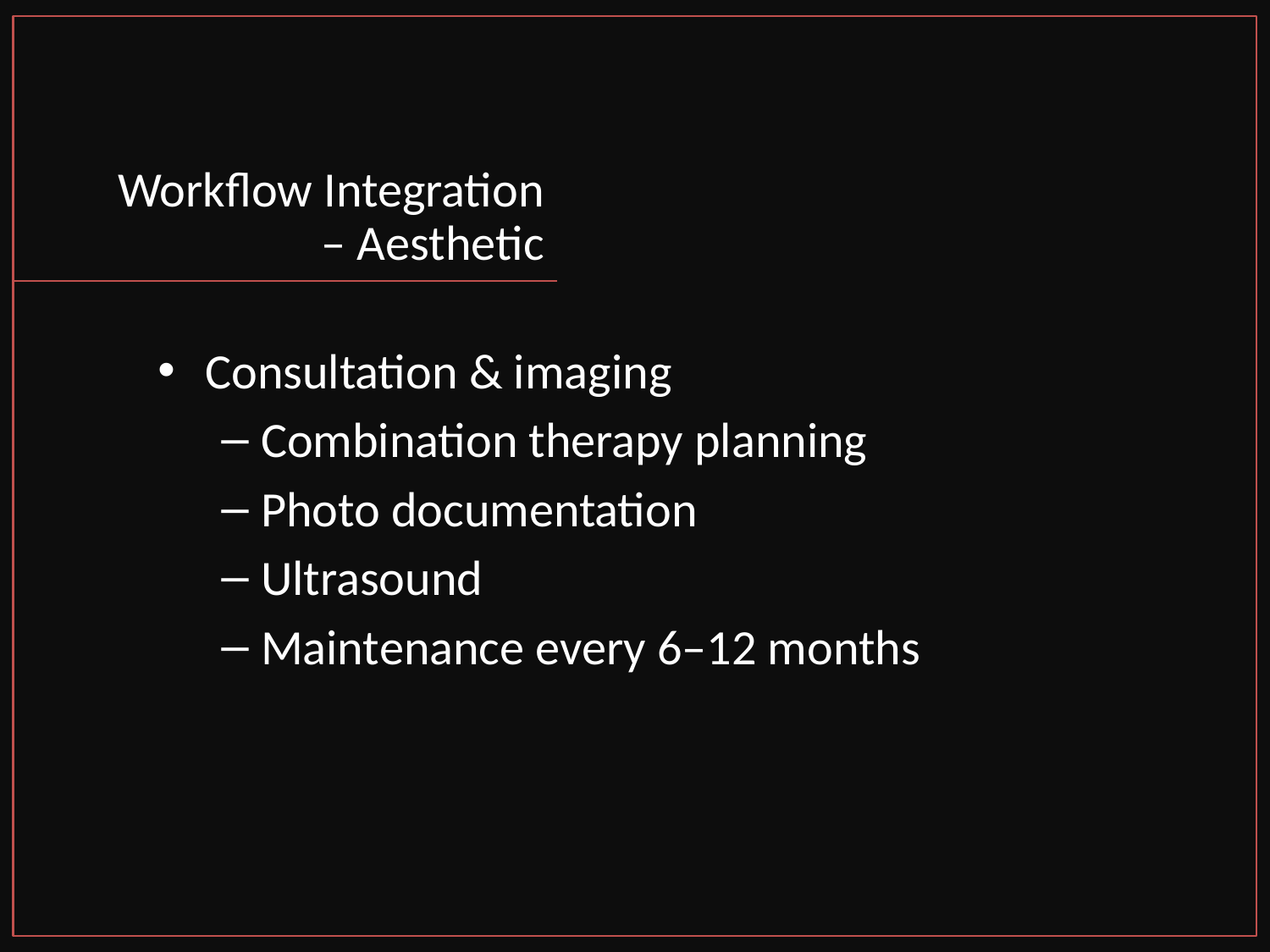

# Workflow Integration – Aesthetic
Consultation & imaging
Combination therapy planning
Photo documentation
Ultrasound
Maintenance every 6–12 months